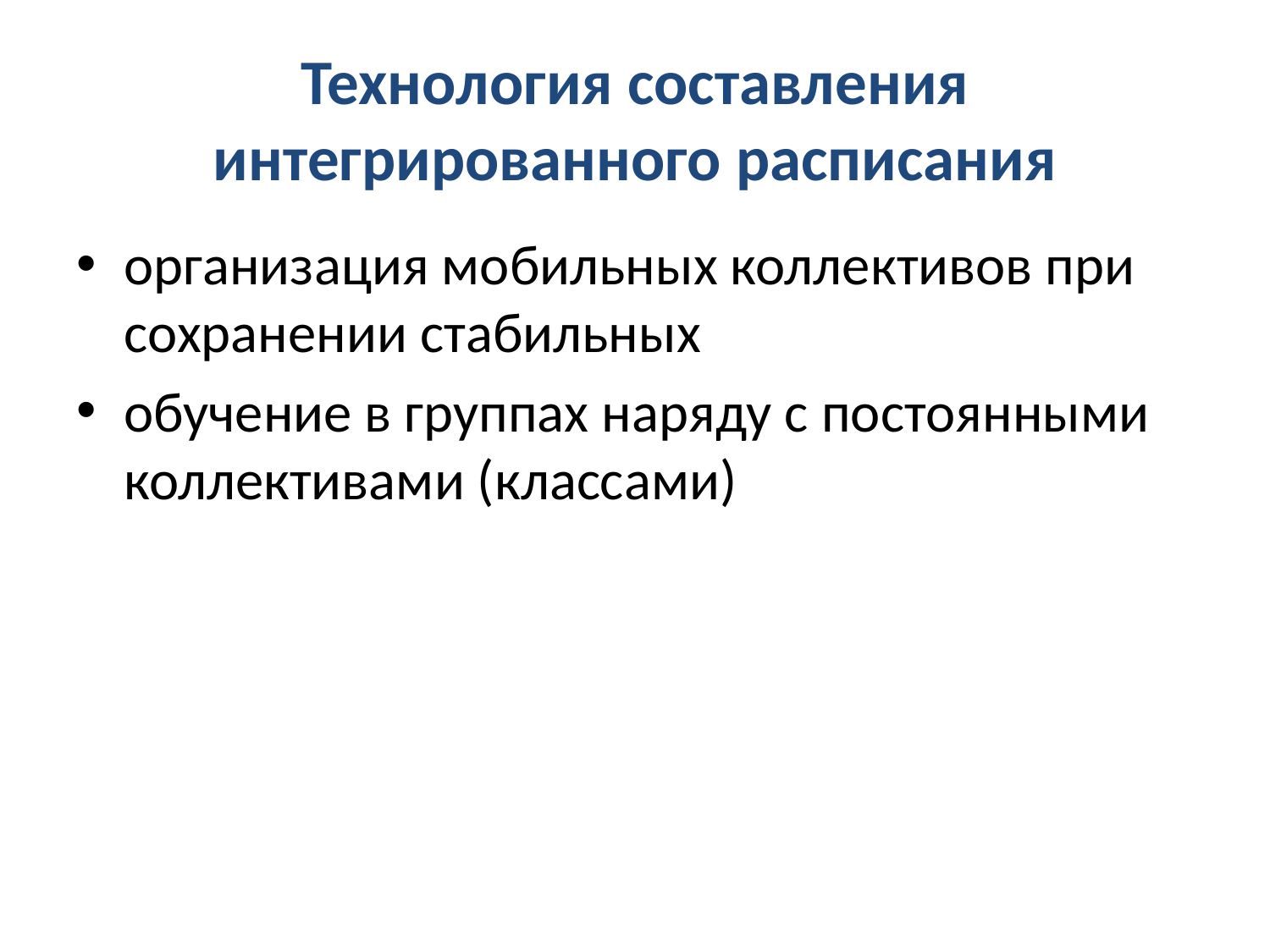

# Технология составления интегрированного расписания
организация мобильных коллективов при сохранении стабильных
обучение в группах наряду с постоянными коллективами (классами)